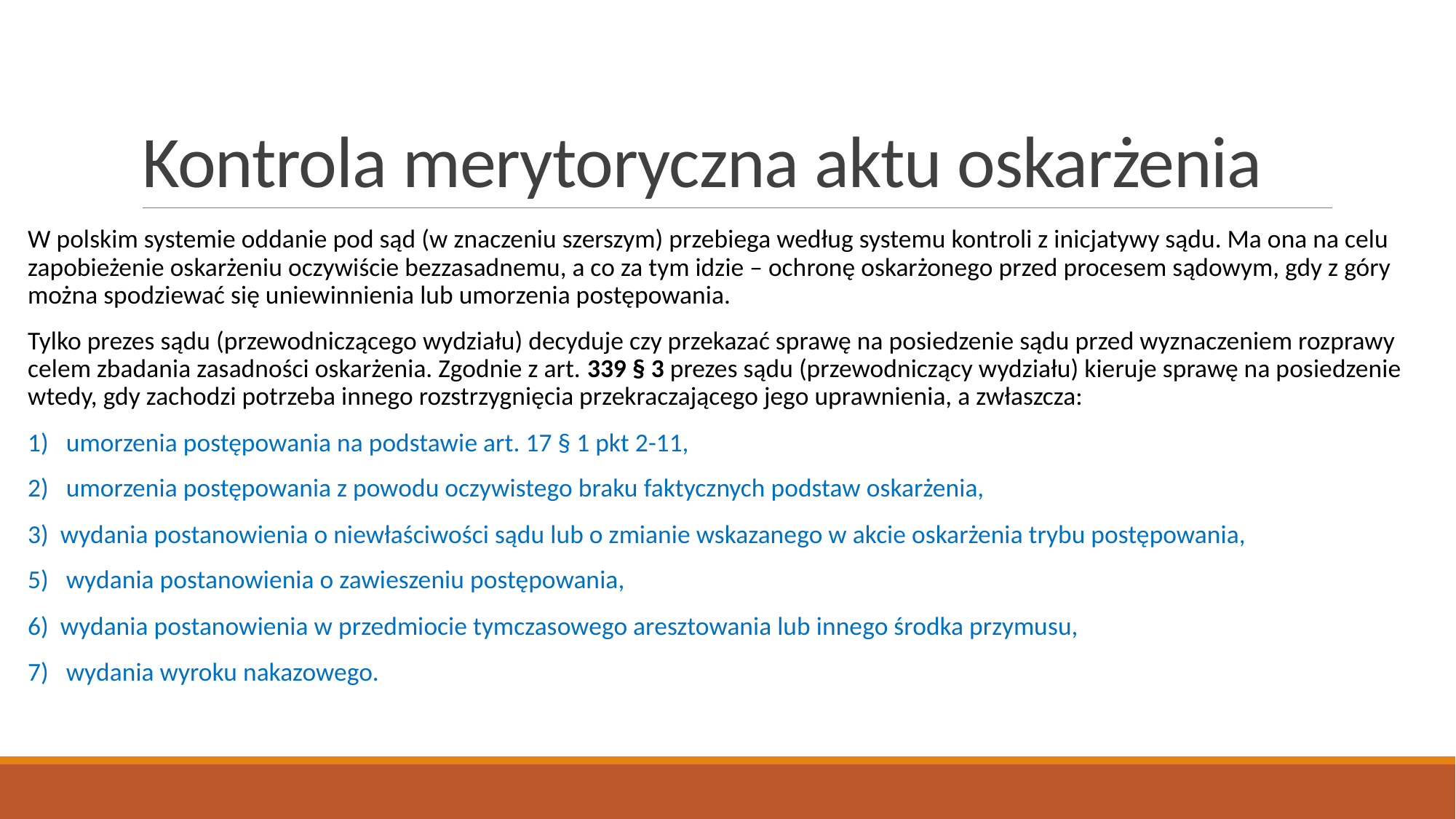

# Kontrola merytoryczna aktu oskarżenia
W polskim systemie oddanie pod sąd (w znaczeniu szerszym) przebiega według systemu kontroli z inicjatywy sądu. Ma ona na celu zapobieżenie oskarżeniu oczywiście bezzasadnemu, a co za tym idzie – ochronę oskarżonego przed procesem sądowym, gdy z góry można spodziewać się uniewinnienia lub umorzenia postępowania.
Tylko prezes sądu (przewodniczącego wydziału) decyduje czy przekazać sprawę na posiedzenie sądu przed wyznaczeniem rozprawy celem zbadania zasadności oskarżenia. Zgodnie z art. 339 § 3 prezes sądu (przewodniczący wydziału) kieruje sprawę na posiedzenie wtedy, gdy zachodzi potrzeba innego rozstrzygnięcia przekraczającego jego uprawnienia, a zwłaszcza:
1)   umorzenia postępowania na podstawie art. 17 § 1 pkt 2-11,
2)   umorzenia postępowania z powodu oczywistego braku faktycznych podstaw oskarżenia,
3)  wydania postanowienia o niewłaściwości sądu lub o zmianie wskazanego w akcie oskarżenia trybu postępowania,
5)   wydania postanowienia o zawieszeniu postępowania,
6)  wydania postanowienia w przedmiocie tymczasowego aresztowania lub innego środka przymusu,
7)   wydania wyroku nakazowego.